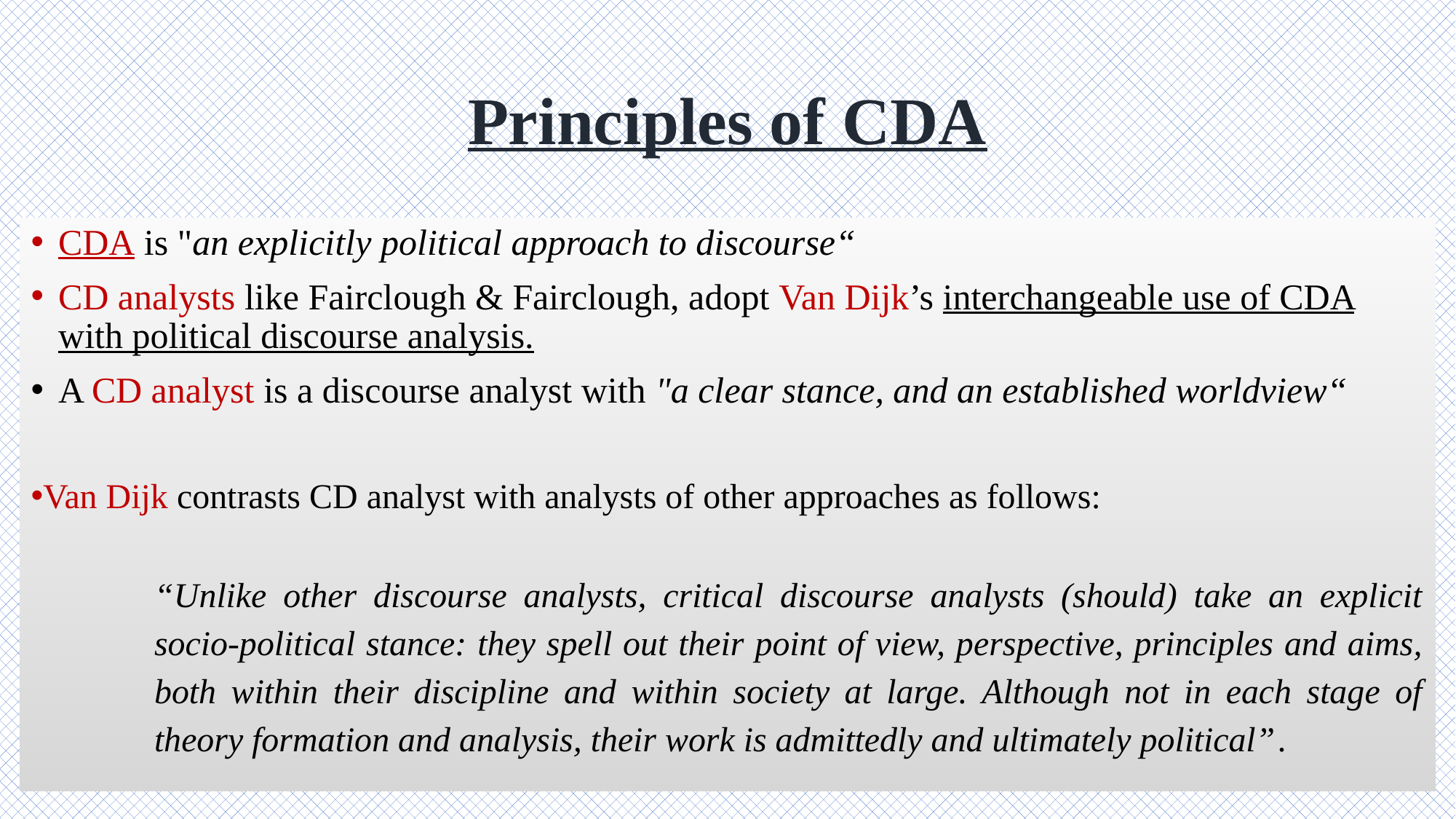

# Principles of CDA
CDA is "an explicitly political approach to discourse“
CD analysts like Fairclough & Fairclough, adopt Van Dijk’s interchangeable use of CDA with political discourse analysis.
A CD analyst is a discourse analyst with "a clear stance, and an established worldview“

Van Dijk contrasts CD analyst with analysts of other approaches as follows:

“Unlike other discourse analysts, critical discourse analysts (should) take an explicit socio-political stance: they spell out their point of view, perspective, principles and aims, both within their discipline and within society at large. Although not in each stage of theory formation and analysis, their work is admittedly and ultimately political”.